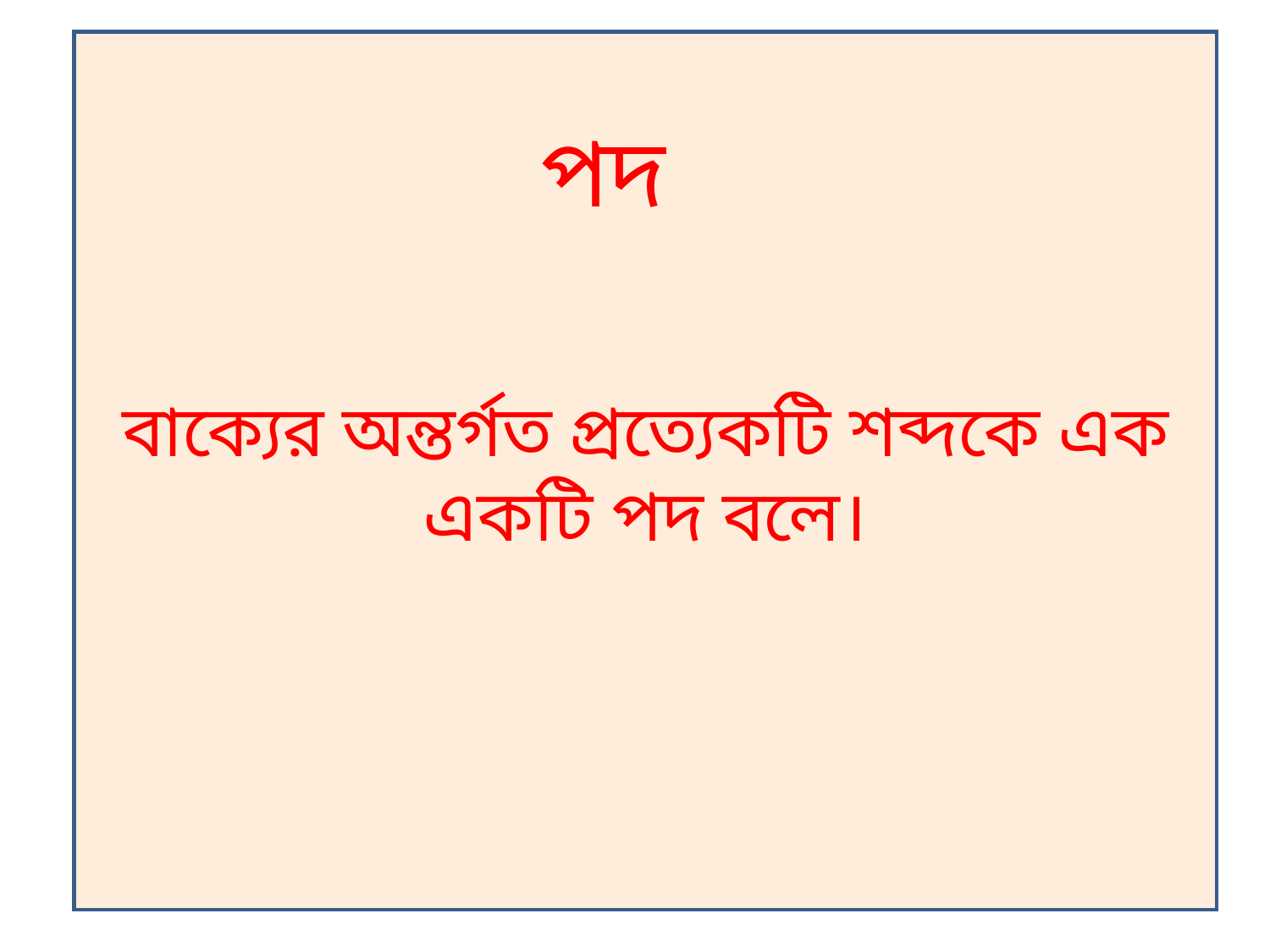

বাক্যের অন্তর্গত প্রত্যেকটি শব্দকে এক একটি পদ বলে।
পদ